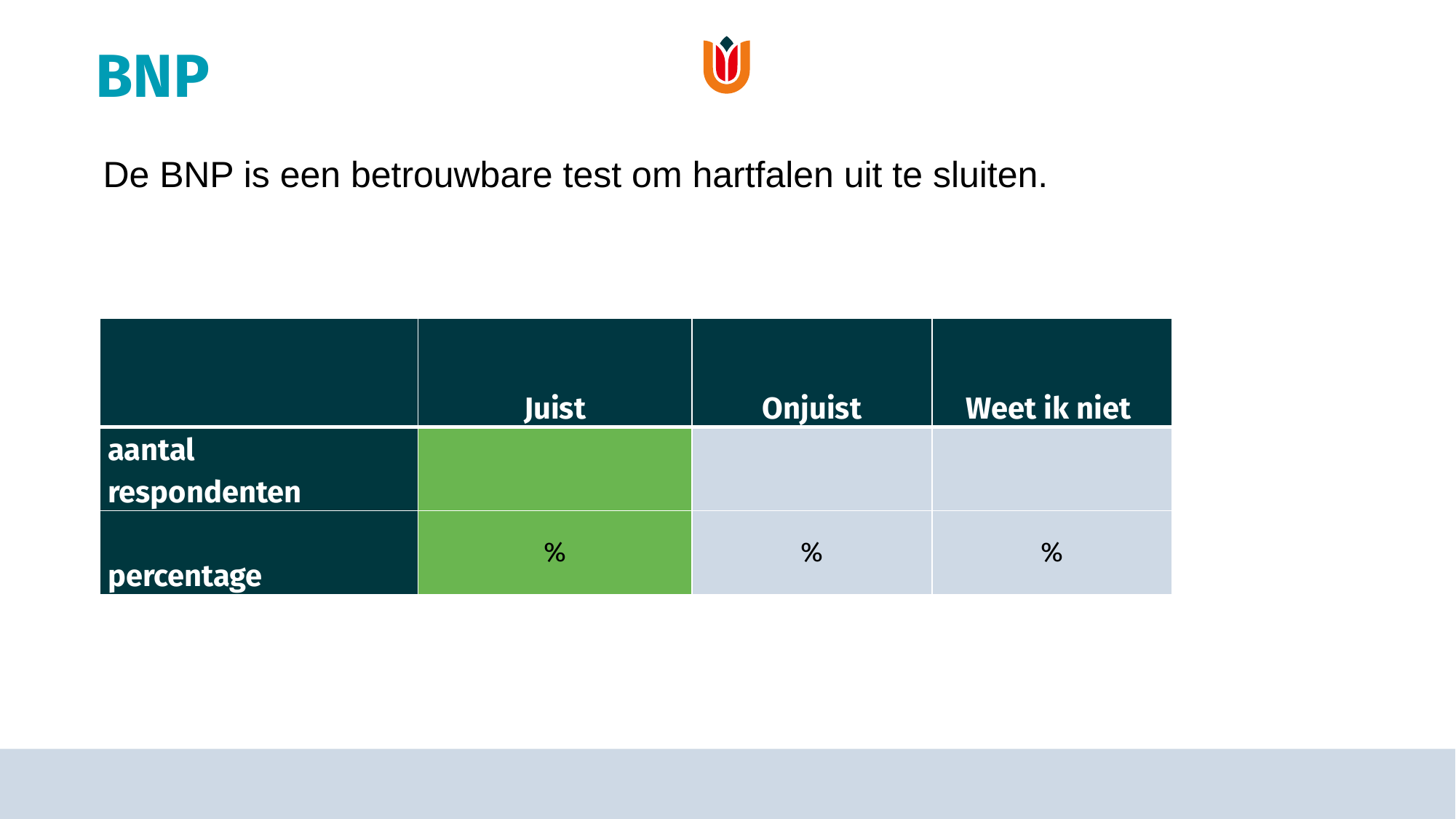

# BNP

De BNP is een betrouwbare test om hartfalen uit te sluiten.
|  | Juist | Onjuist | Weet ik niet |
| --- | --- | --- | --- |
| aantal respondenten |  |  |  |
| percentage | % | % | % |